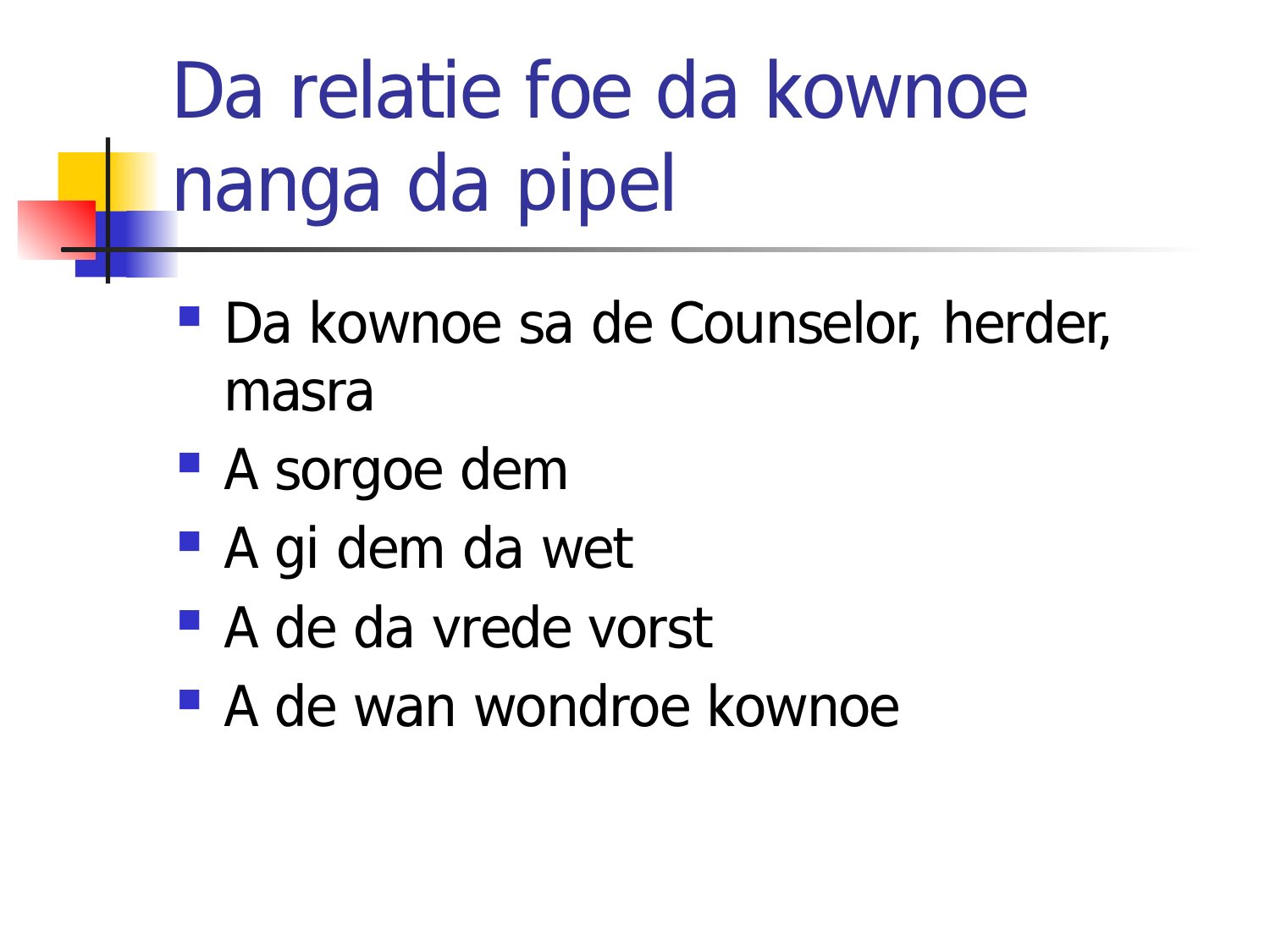

# Da relatie foe da kownoe nanga da pipel
Da kownoe sa de Counselor, herder, masra
A sorgoe dem
A gi dem da wet
A de da vrede vorst
A de wan wondroe kownoe